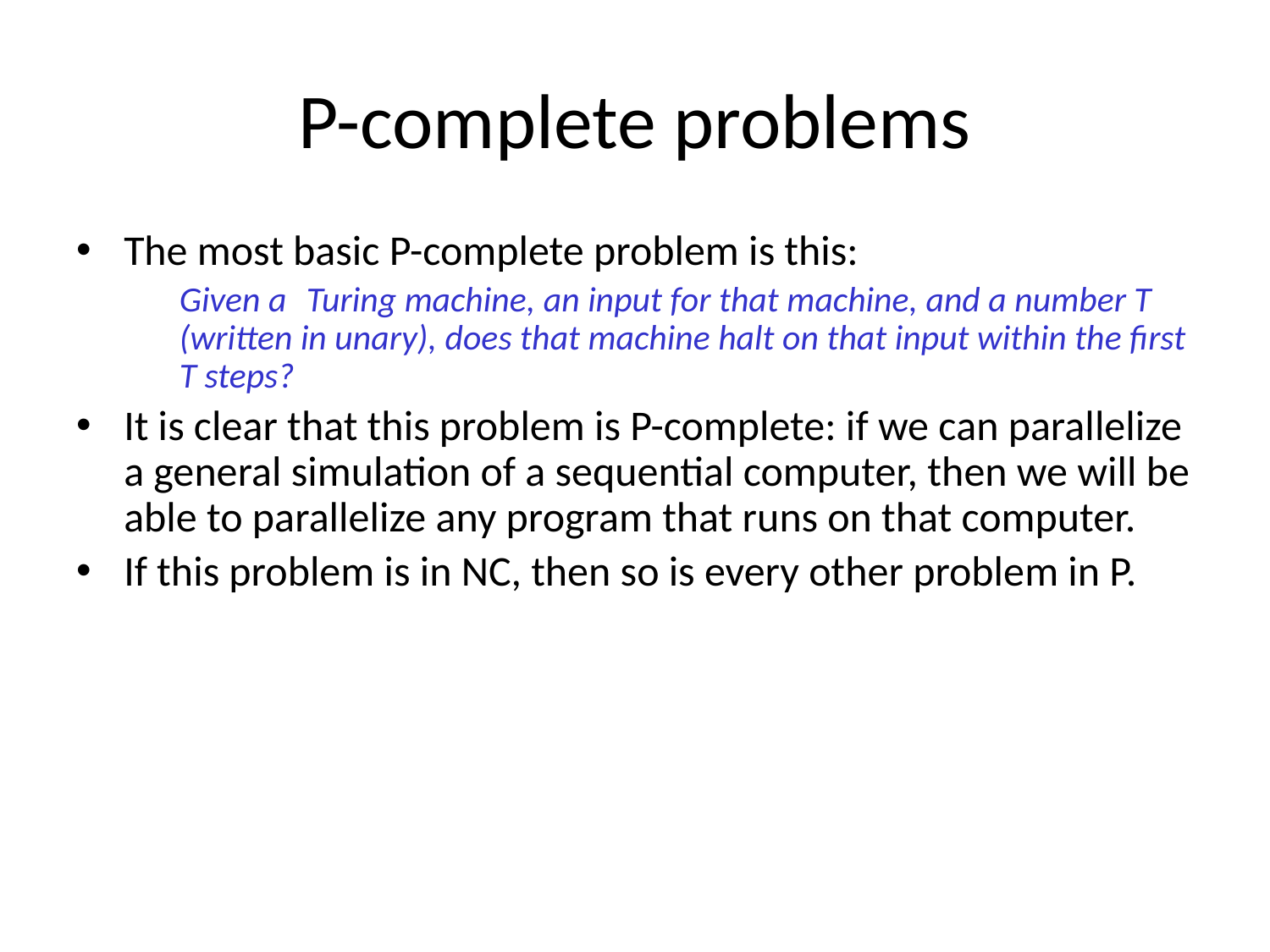

# P-complete problems
The most basic P-complete problem is this:
	Given a	Turing machine, an input for that machine, and a number T (written in unary), does that machine halt on that input within the first T steps?
It is clear that this problem is P-complete: if we can parallelize a general simulation of a sequential computer, then we will be able to parallelize any program that runs on that computer.
If this problem is in NC, then so is every other problem in P.